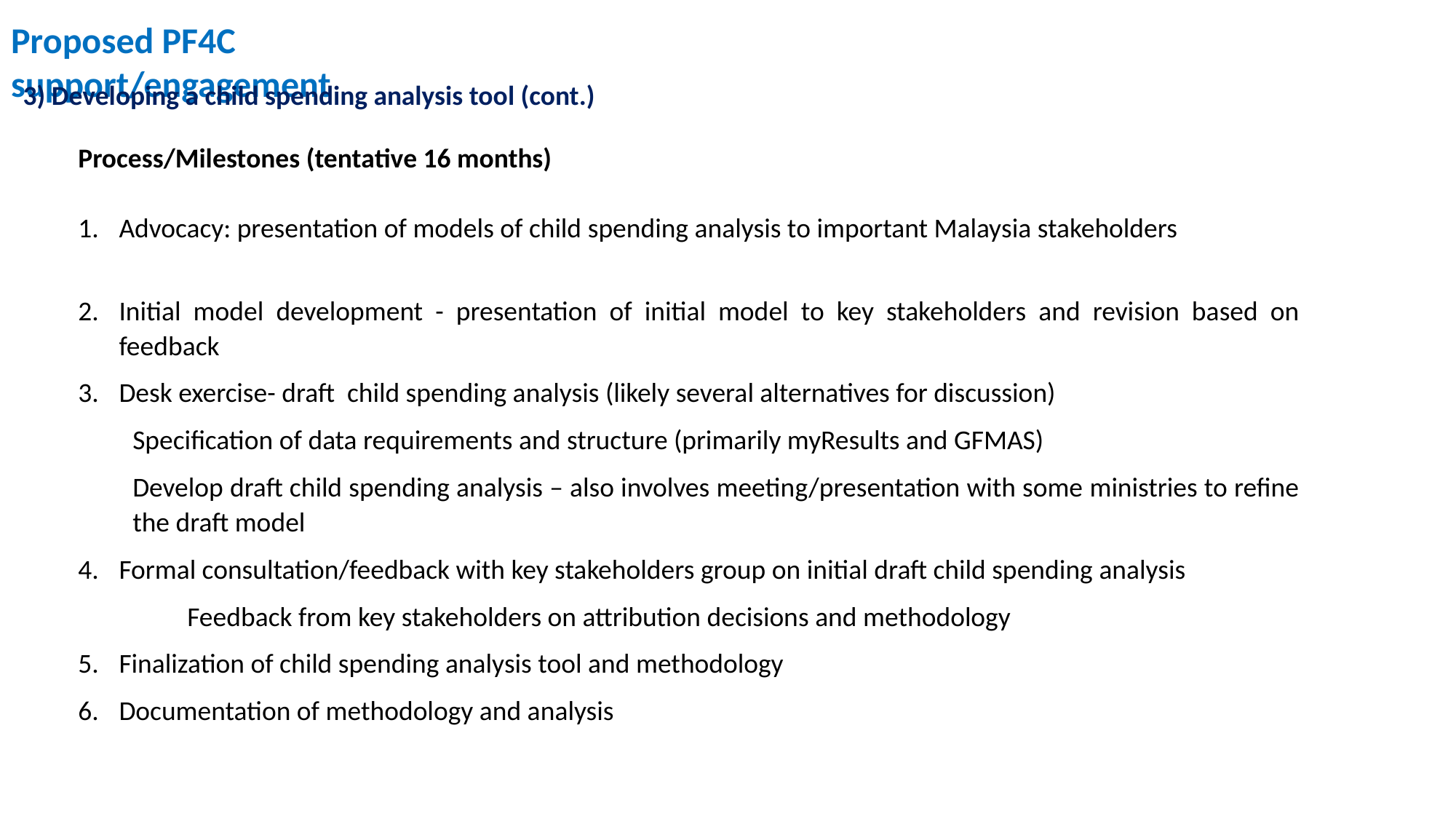

Proposed PF4C support/engagement
3) Developing a child spending analysis tool (cont.)
Process/Milestones (tentative 16 months)

Advocacy: presentation of models of child spending analysis to important Malaysia stakeholders

Initial model development - presentation of initial model to key stakeholders and revision based on feedback
Desk exercise- draft  child spending analysis (likely several alternatives for discussion)
Specification of data requirements and structure (primarily myResults and GFMAS)
Develop draft child spending analysis – also involves meeting/presentation with some ministries to refine the draft model
Formal consultation/feedback with key stakeholders group on initial draft child spending analysis
Feedback from key stakeholders on attribution decisions and methodology
Finalization of child spending analysis tool and methodology
Documentation of methodology and analysis